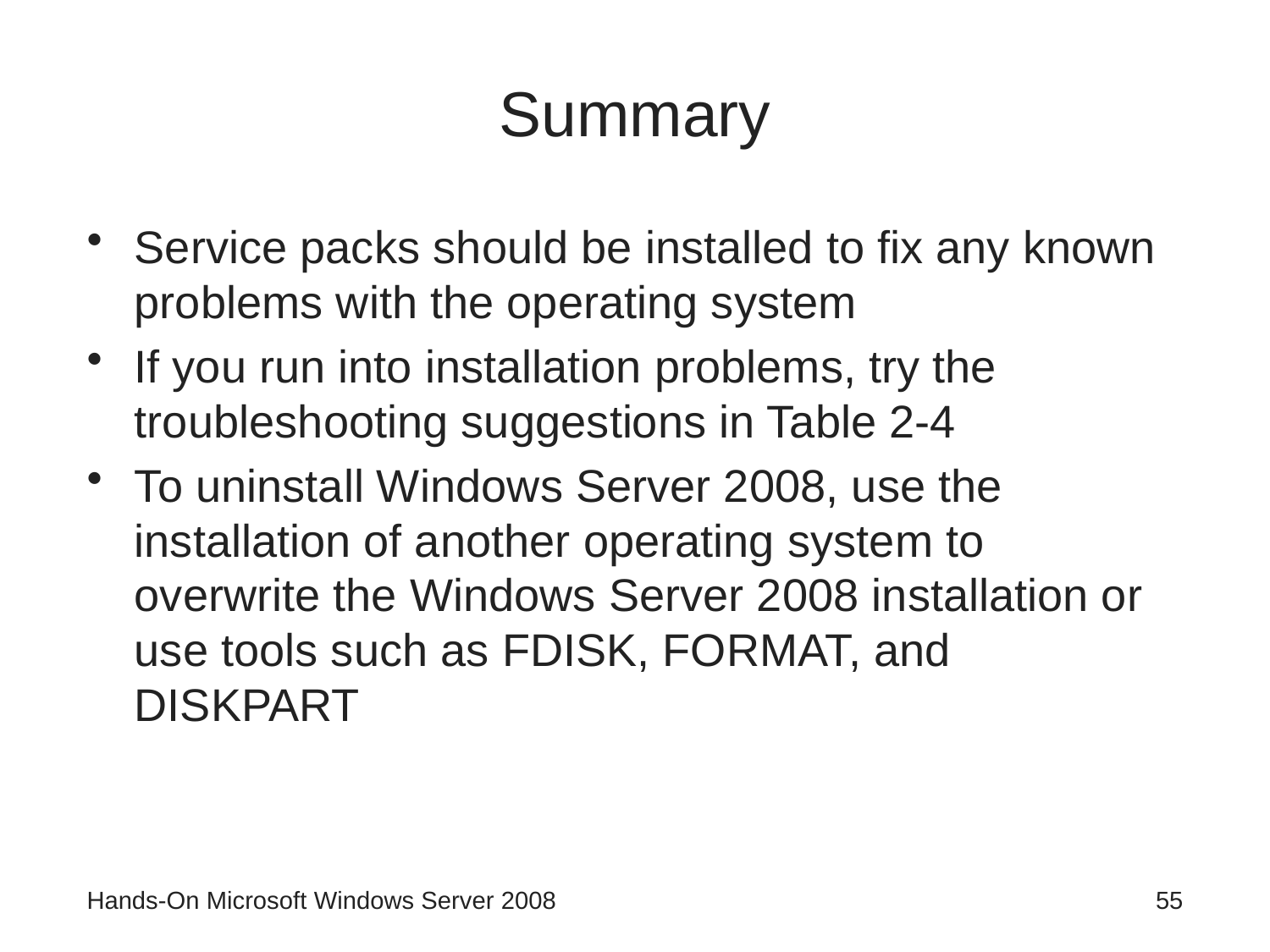

# Summary
Service packs should be installed to fix any known problems with the operating system
If you run into installation problems, try the troubleshooting suggestions in Table 2-4
To uninstall Windows Server 2008, use the installation of another operating system to overwrite the Windows Server 2008 installation or use tools such as FDISK, FORMAT, and DISKPART
Hands-On Microsoft Windows Server 2008
55